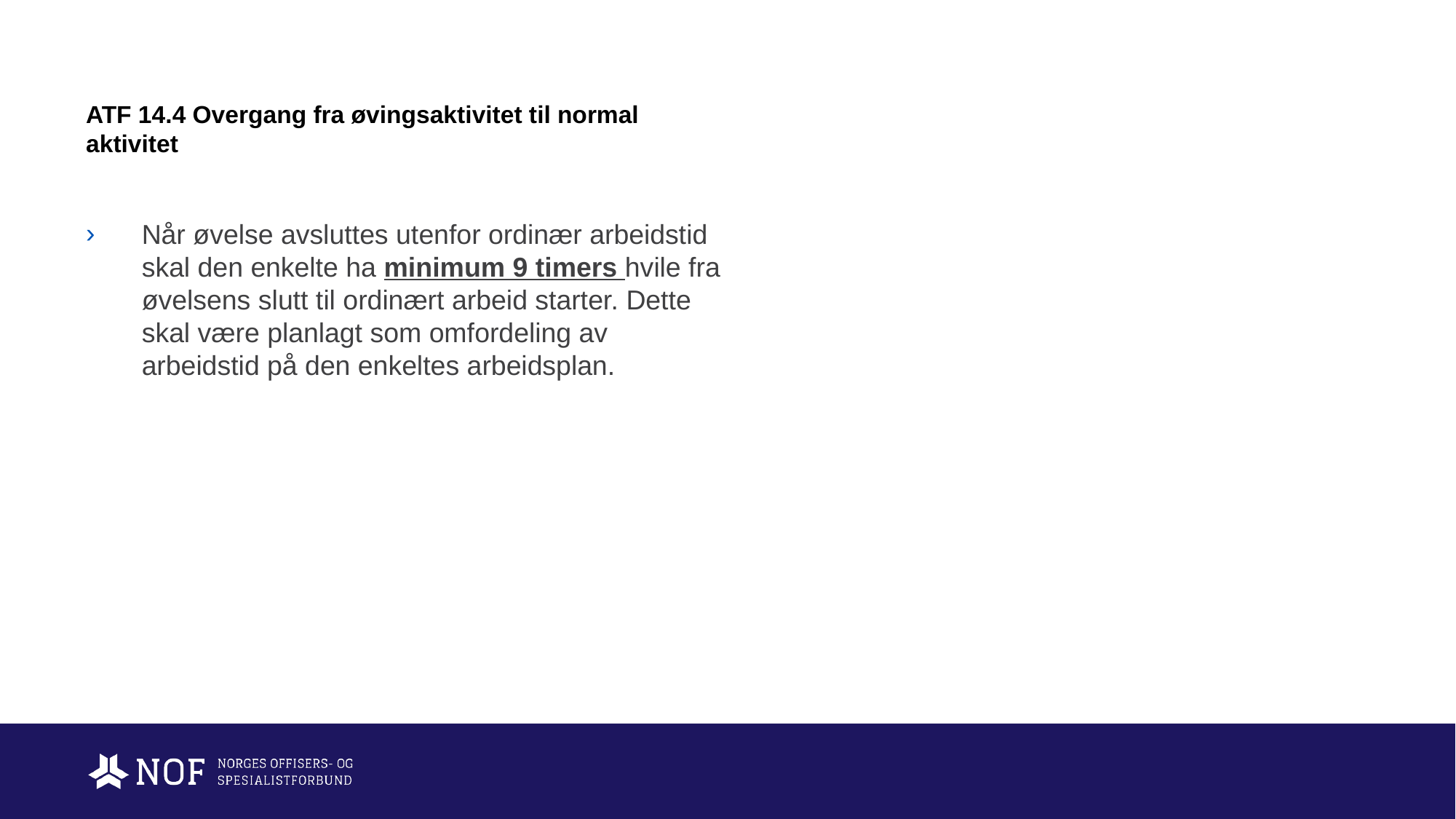

# ATF 14.4 Overgang fra øvingsaktivitet til normal aktivitet

Når øvelse avsluttes utenfor ordinær arbeidstid skal den enkelte ha minimum 9 timers hvile fra øvelsens slutt til ordinært arbeid starter. Dette skal være planlagt som omfordeling av arbeidstid på den enkeltes arbeidsplan.